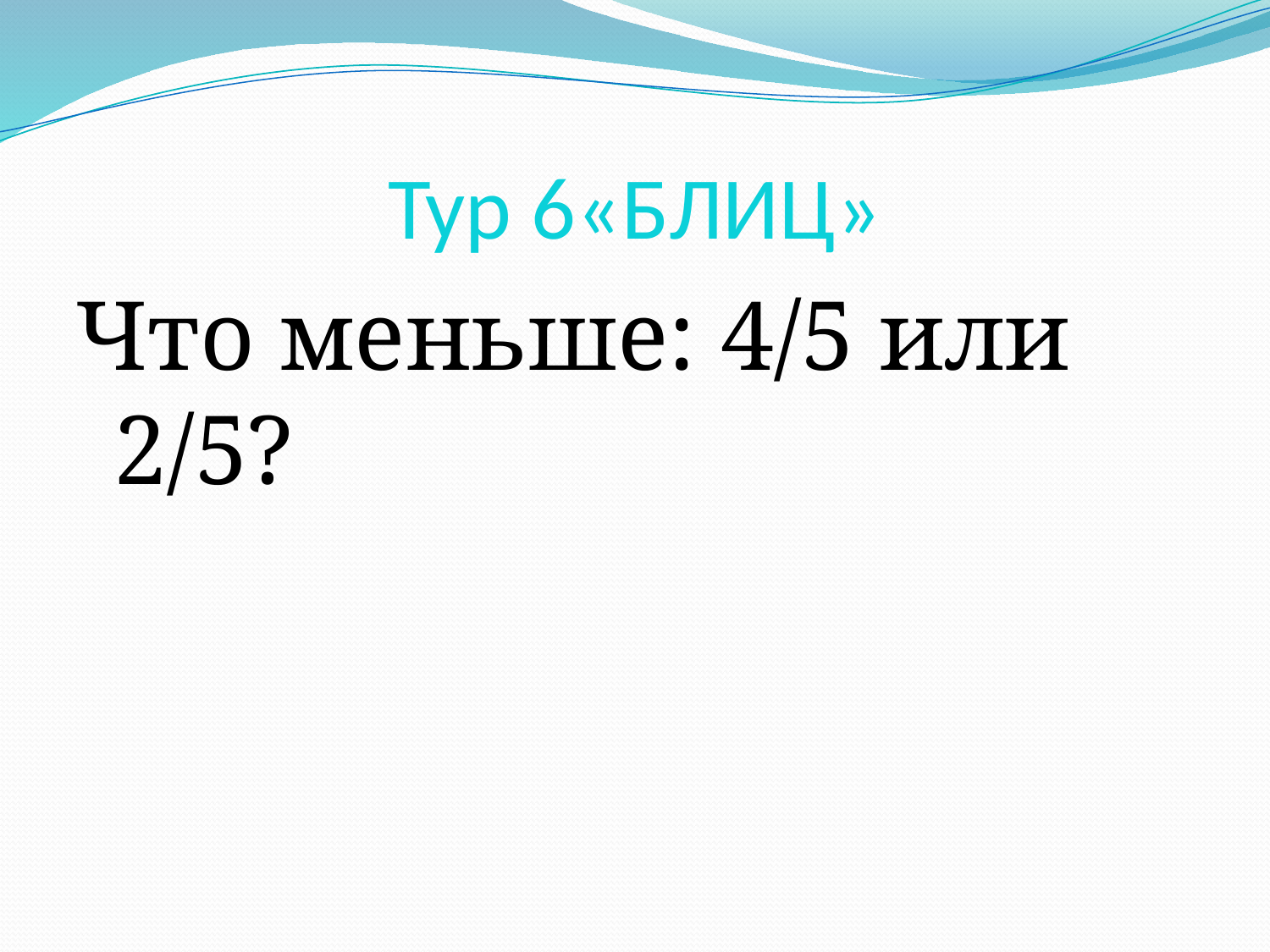

# Тур 6«БЛИЦ»
Что меньше: 4/5 или 2/5?